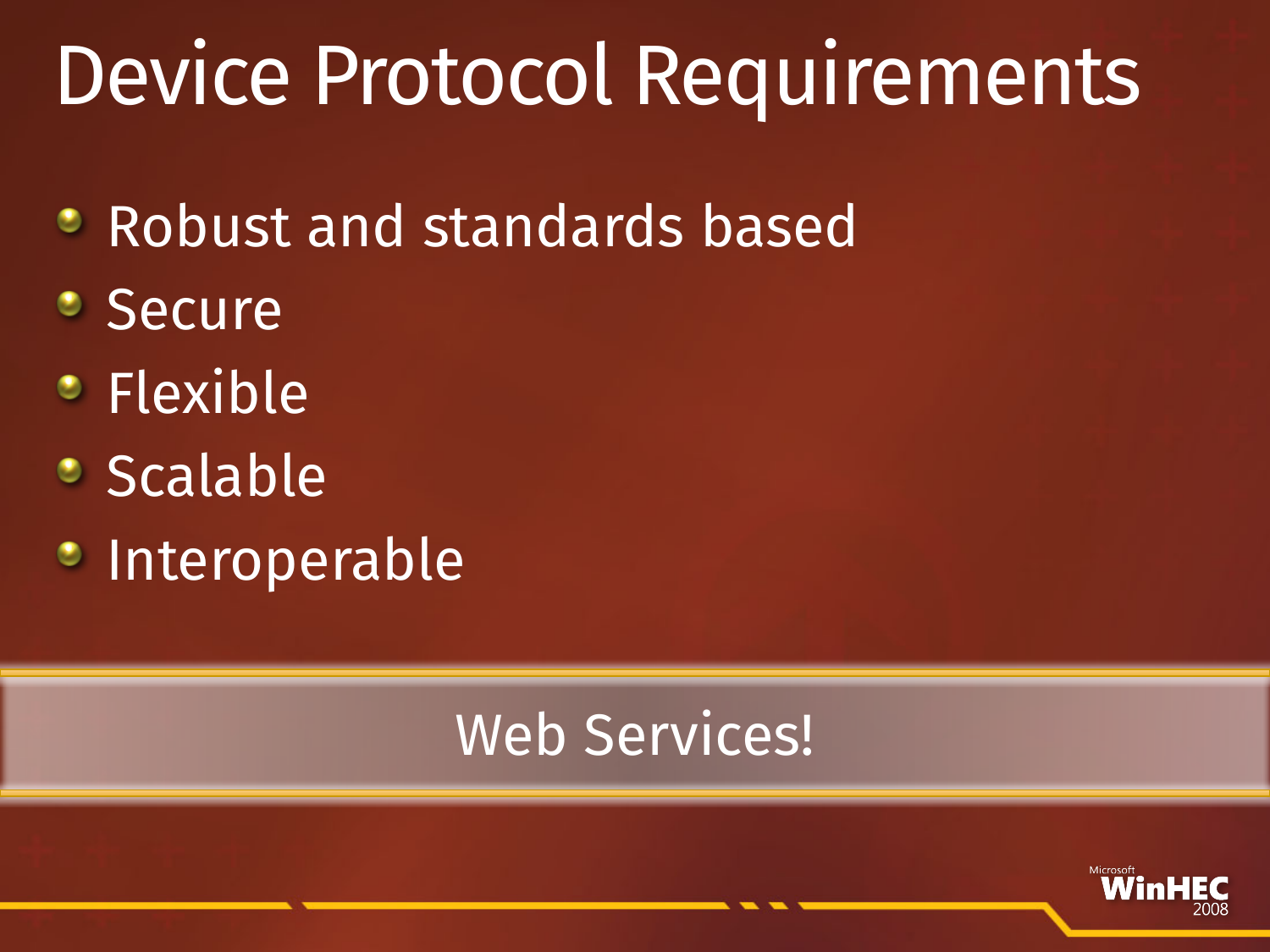

# Device Protocol Requirements
Robust and standards based
Secure
Flexible
Scalable
Interoperable

Web Services!